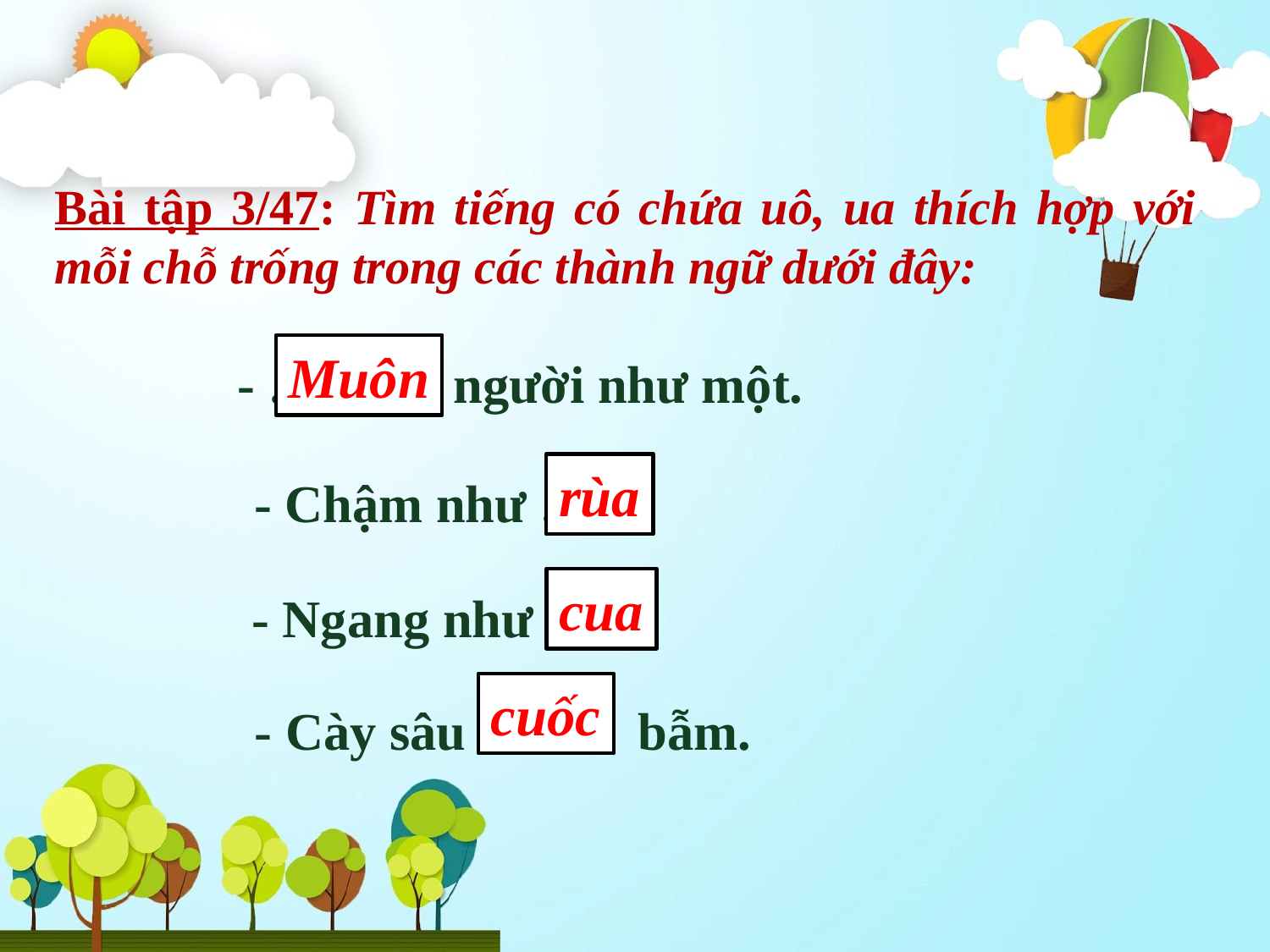

Bài tập 3/47: Tìm tiếng có chứa uô, ua thích hợp với mỗi chỗ trống trong các thành ngữ dưới đây:
Muôn
- ………  người như một.
rùa
- Chậm như …
cua
- Ngang như …
cuốc
- Cày sâu ……    bẫm.